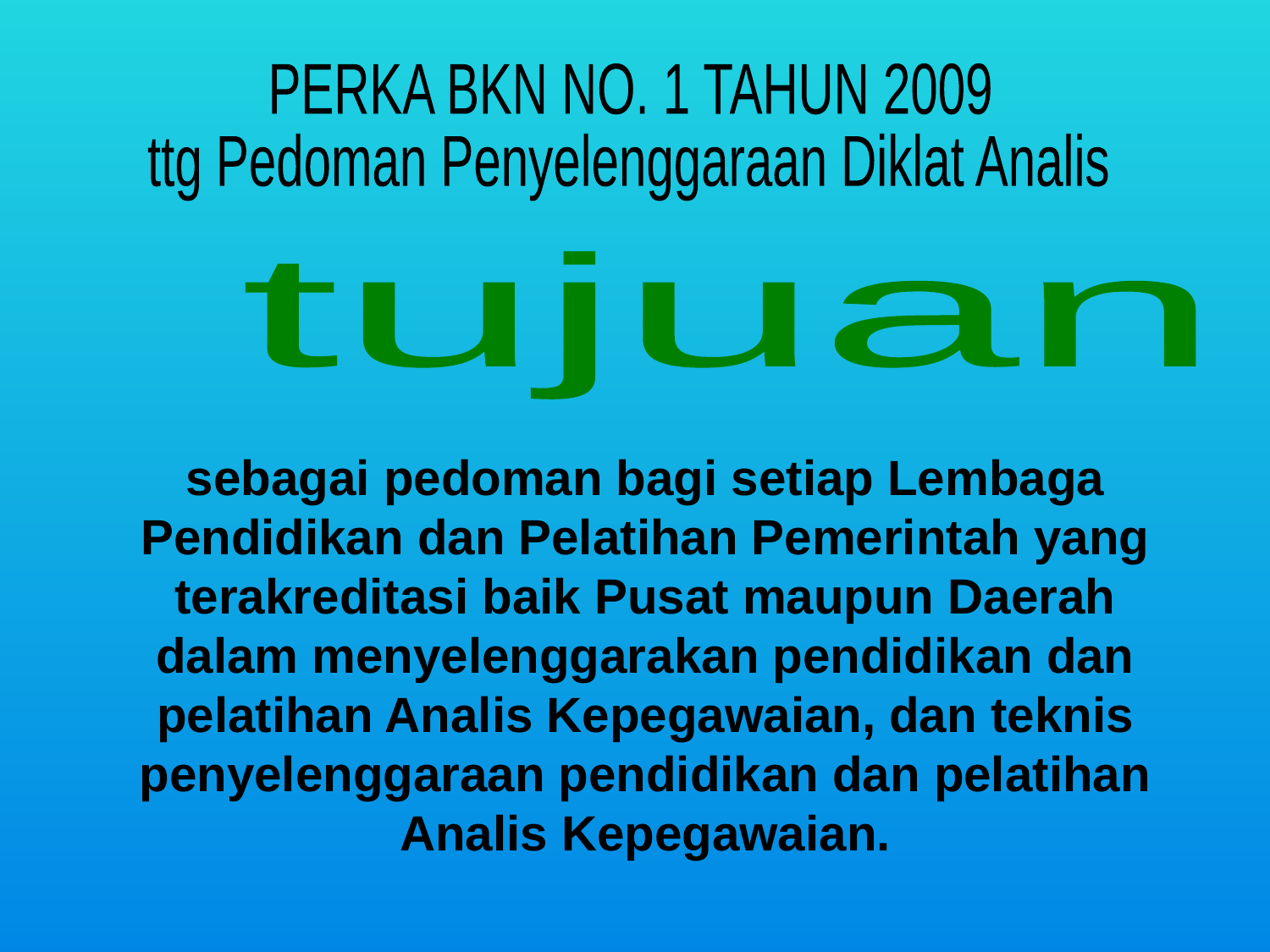

PERKA BKN NO. 1 TAHUN 2009
ttg Pedoman Penyelenggaraan Diklat Analis
tujuan
sebagai pedoman bagi setiap Lembaga Pendidikan dan Pelatihan Pemerintah yang terakreditasi baik Pusat maupun Daerah dalam menyelenggarakan pendidikan dan pelatihan Analis Kepegawaian, dan teknis penyelenggaraan pendidikan dan pelatihan Analis Kepegawaian.